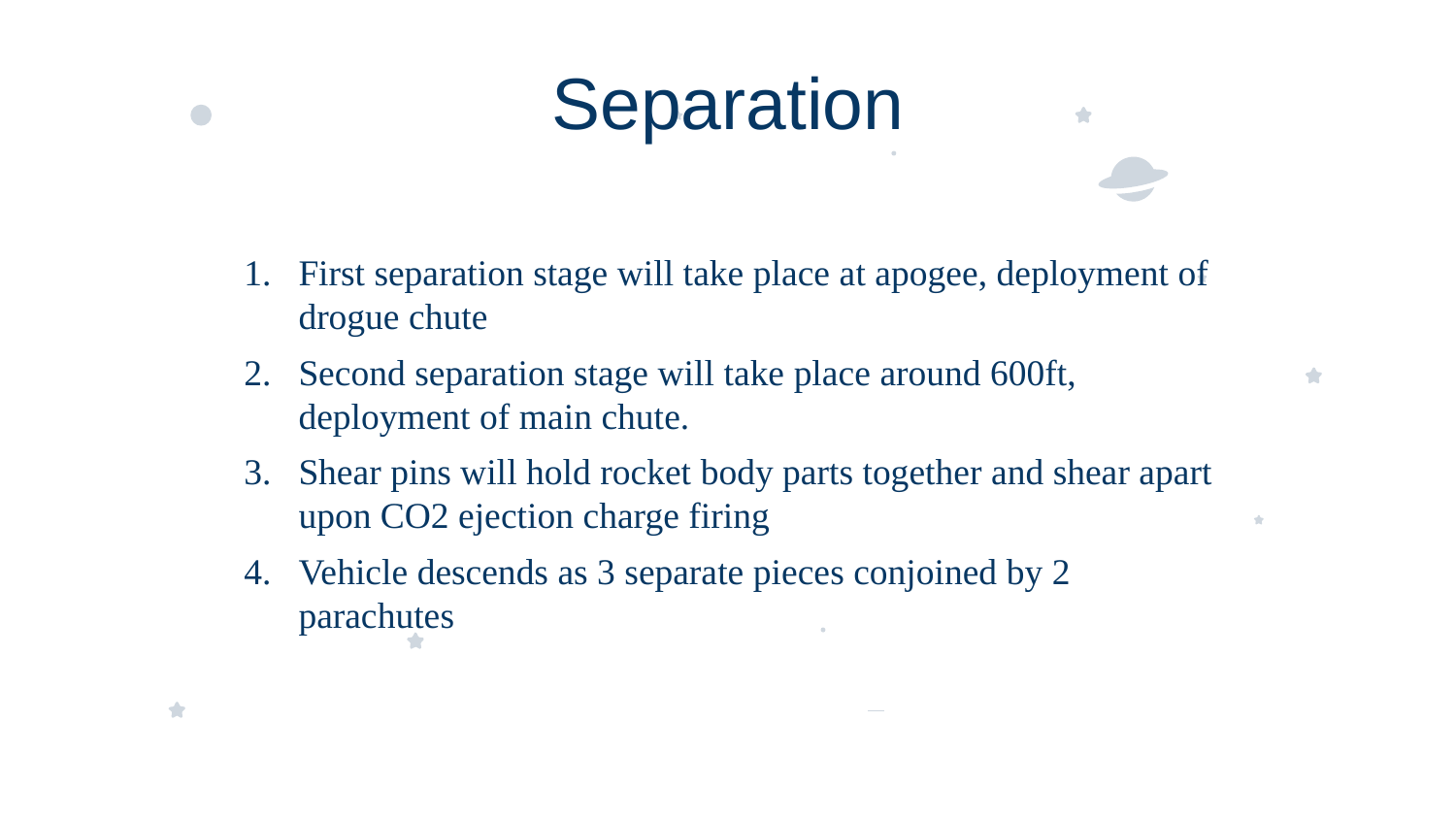

# Separation
First separation stage will take place at apogee, deployment of drogue chute
Second separation stage will take place around 600ft, deployment of main chute.
Shear pins will hold rocket body parts together and shear apart upon CO2 ejection charge firing
Vehicle descends as 3 separate pieces conjoined by 2 parachutes